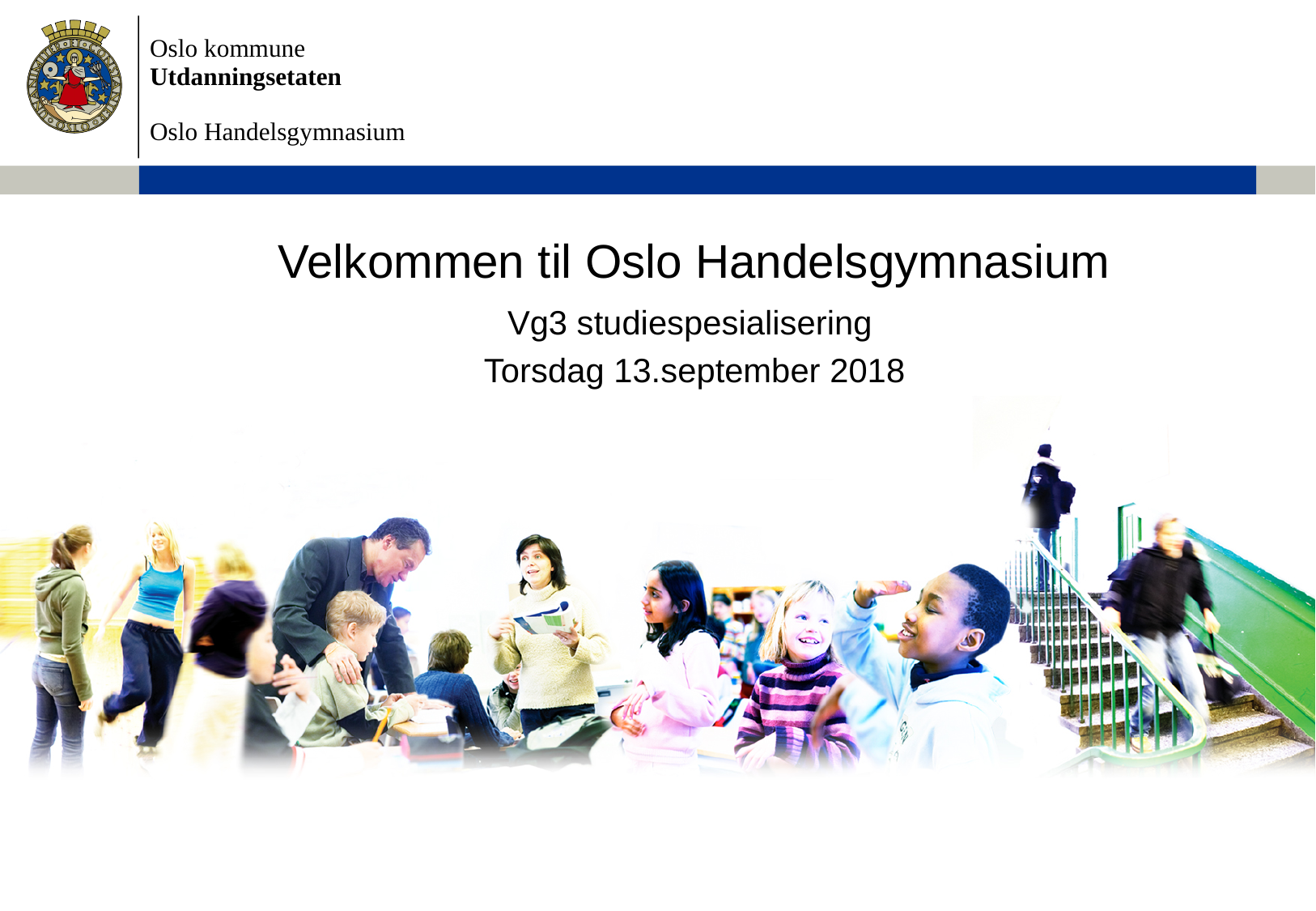

# Velkommen til Oslo Handelsgymnasium
Vg3 studiespesialisering
Torsdag 13.september 2018